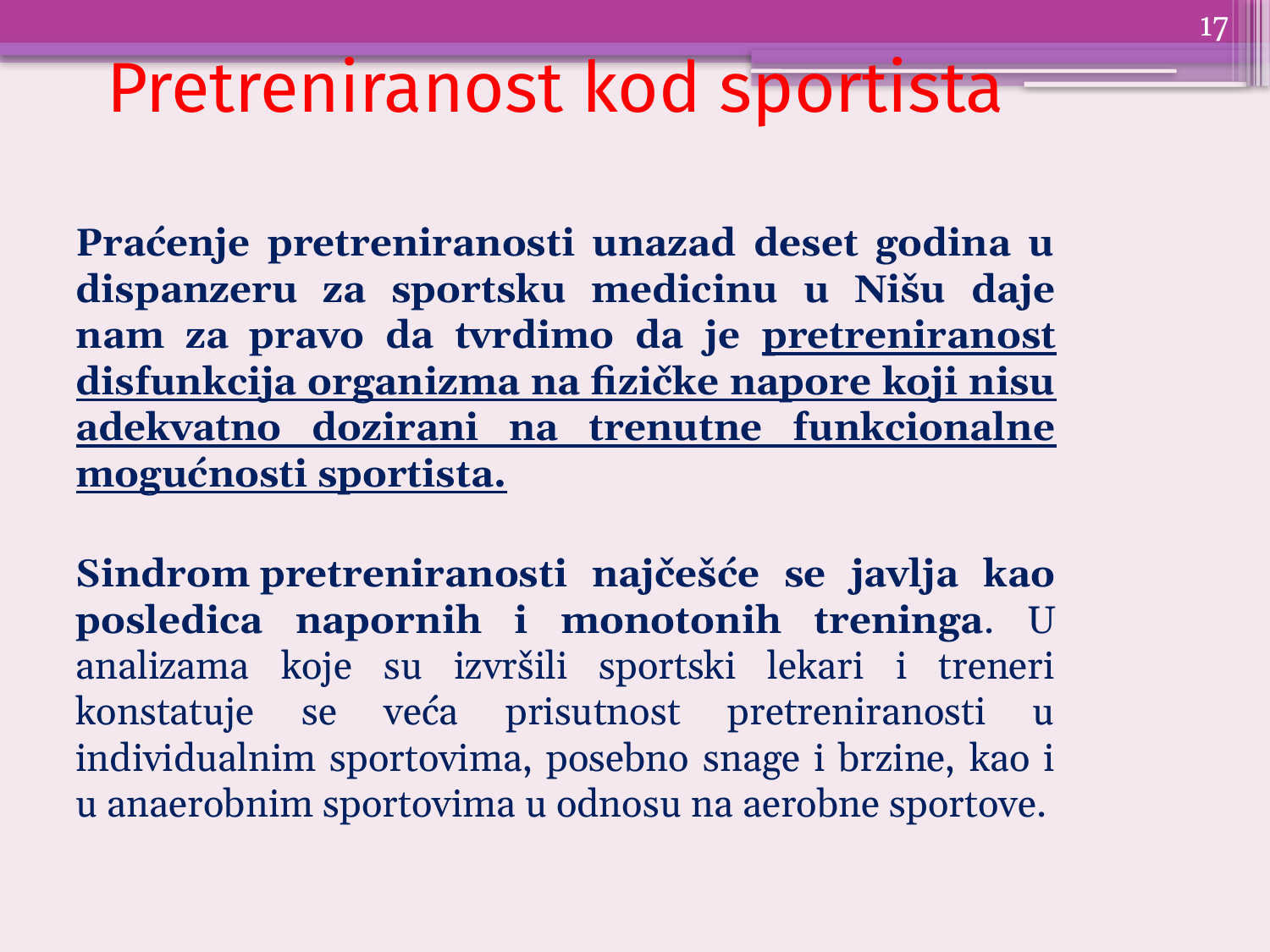

17
# Pretreniranost kod sportista
Praćenje pretreniranosti unazad deset godina u dispanzeru za sportsku medicinu u Nišu daje nam za pravo da tvrdimo da je pretreniranost disfunkcija organizma na fizičke napore koji nisu adekvatno dozirani na trenutne funkcionalne mogućnosti sportista.

Sindrom pretreniranosti najčešće se javlja kao posledica napornih i monotonih treninga. U analizama koje su izvršili sportski lekari i treneri konstatuje se veća prisutnost pretreniranosti u individualnim sportovima, posebno snage i brzine, kao i u anaerobnim sportovima u odnosu na aerobne sportove.